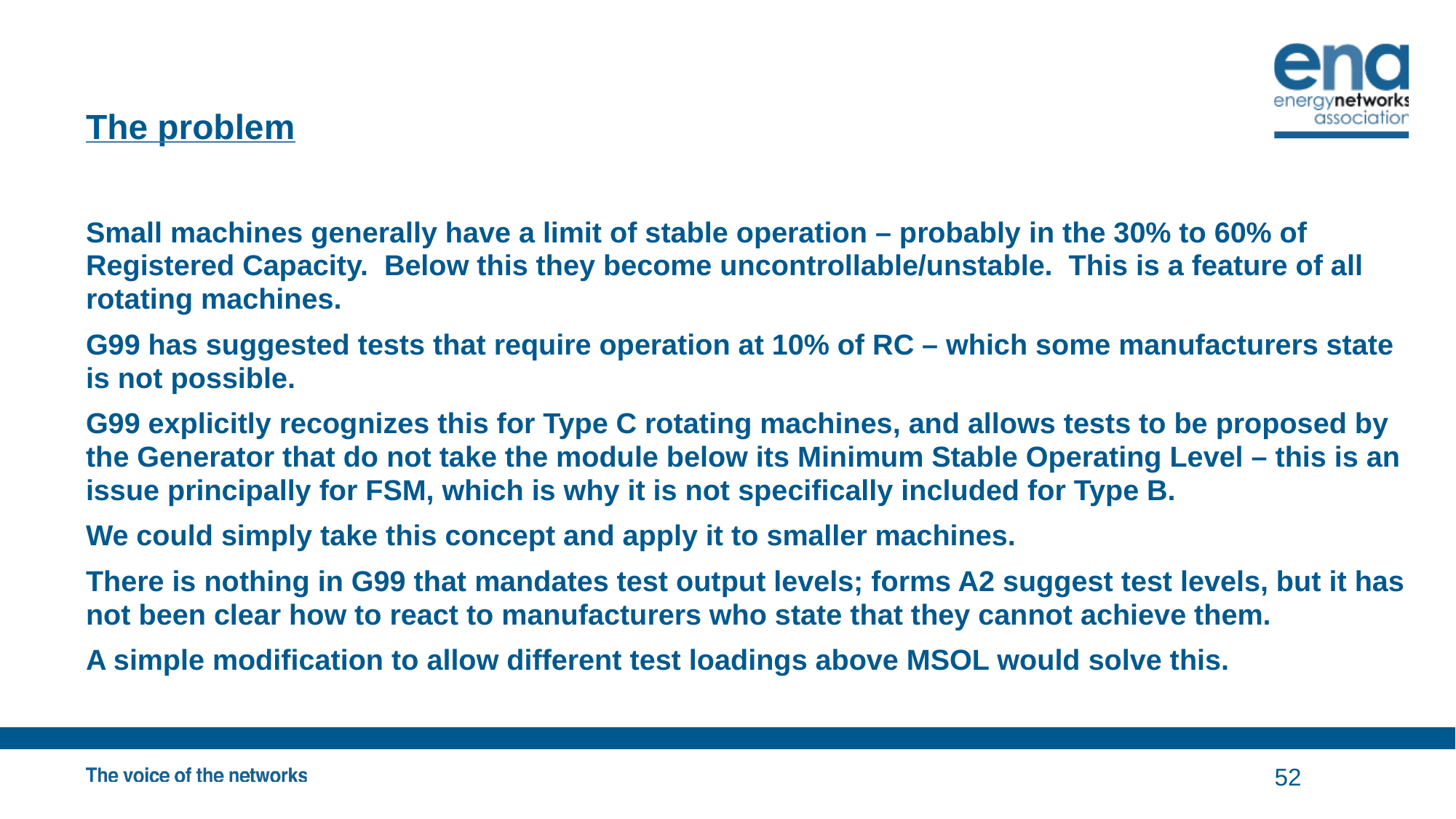

# The problem
Small machines generally have a limit of stable operation – probably in the 30% to 60% of Registered Capacity.  Below this they become uncontrollable/unstable.  This is a feature of all rotating machines.
G99 has suggested tests that require operation at 10% of RC – which some manufacturers state is not possible.
G99 explicitly recognizes this for Type C rotating machines, and allows tests to be proposed by the Generator that do not take the module below its Minimum Stable Operating Level – this is an issue principally for FSM, which is why it is not specifically included for Type B.
We could simply take this concept and apply it to smaller machines.
There is nothing in G99 that mandates test output levels; forms A2 suggest test levels, but it has not been clear how to react to manufacturers who state that they cannot achieve them.
A simple modification to allow different test loadings above MSOL would solve this.
52